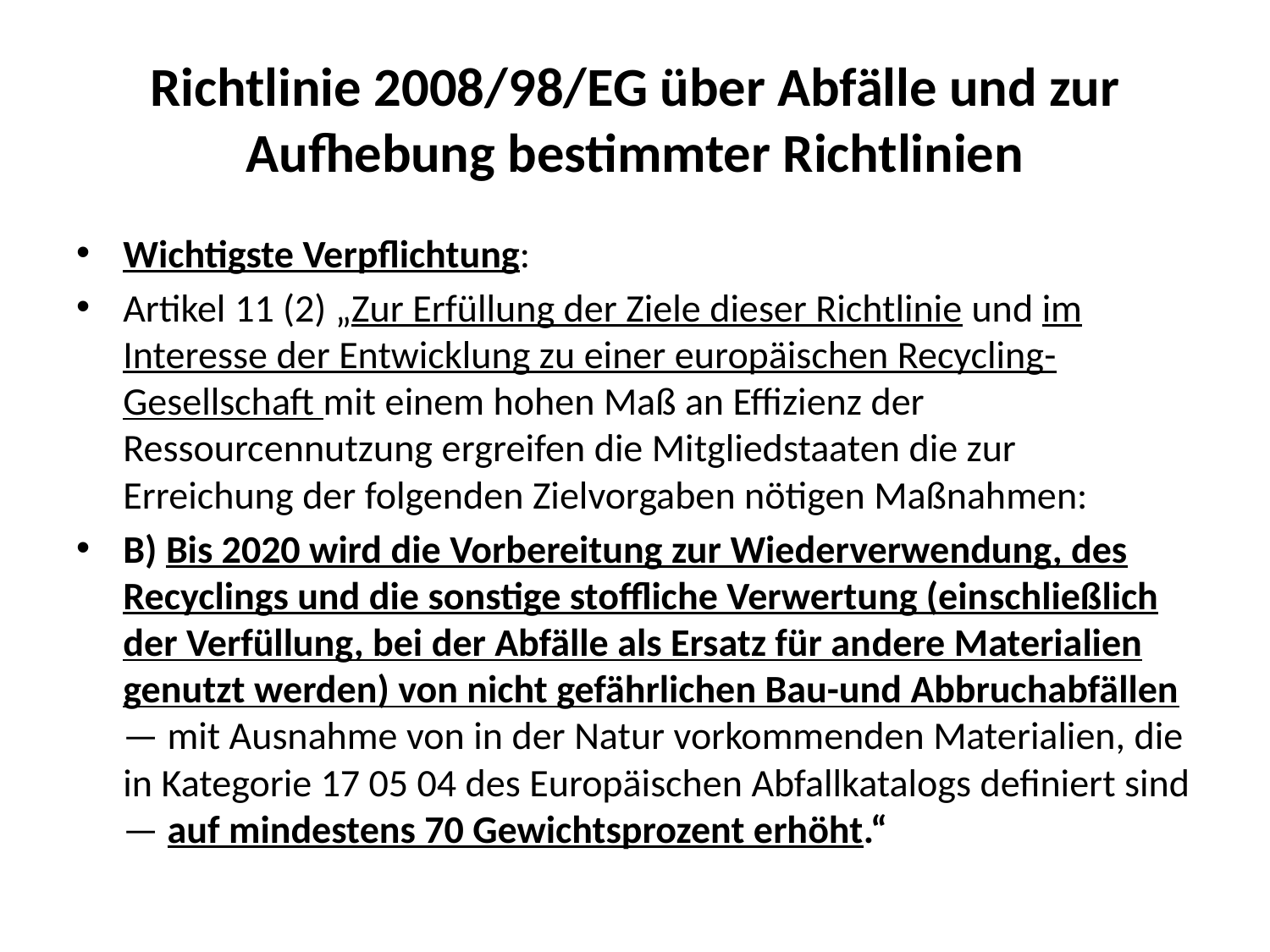

# Richtlinie 2008/98/EG über Abfälle und zur Aufhebung bestimmter Richtlinien
Wichtigste Verpflichtung:
Artikel 11 (2) „Zur Erfüllung der Ziele dieser Richtlinie und im Interesse der Entwicklung zu einer europäischen Recycling-Gesellschaft mit einem hohen Maß an Effizienz der Ressourcennutzung er­greifen die Mitgliedstaaten die zur Erreichung der folgenden Zielvorgaben nötigen Maßnahmen:
B) Bis 2020 wird die Vorbereitung zur Wiederverwendung, des Recyclings und die sonstige stoffliche Verwertung (ein­schließlich der Verfüllung, bei der Abfälle als Ersatz für an­dere Materialien genutzt werden) von nicht gefährlichen Bau-und Abbruchabfällen — mit Ausnahme von in der Natur vorkommenden Materialien, die in Kategorie 17 05 04 des Europäischen Abfallkatalogs definiert sind — auf mindestens 70 Gewichtsprozent erhöht.“